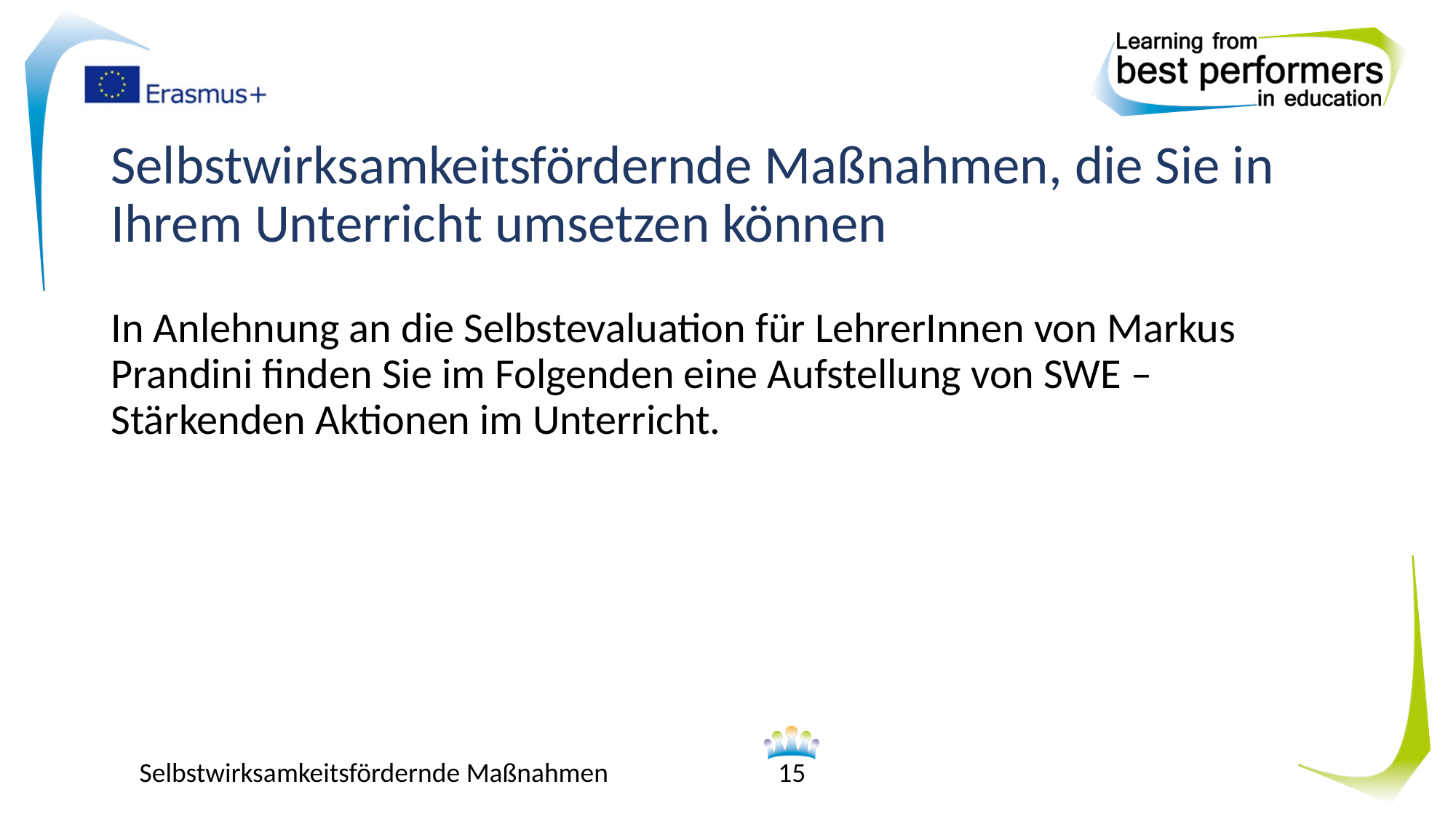

# Selbstwirksamkeitsfördernde Maßnahmen, die Sie in Ihrem Unterricht umsetzen können
In Anlehnung an die Selbstevaluation für LehrerInnen von Markus Prandini finden Sie im Folgenden eine Aufstellung von SWE – Stärkenden Aktionen im Unterricht.

Selbstwirksamkeitsfördernde Maßnahmen
15